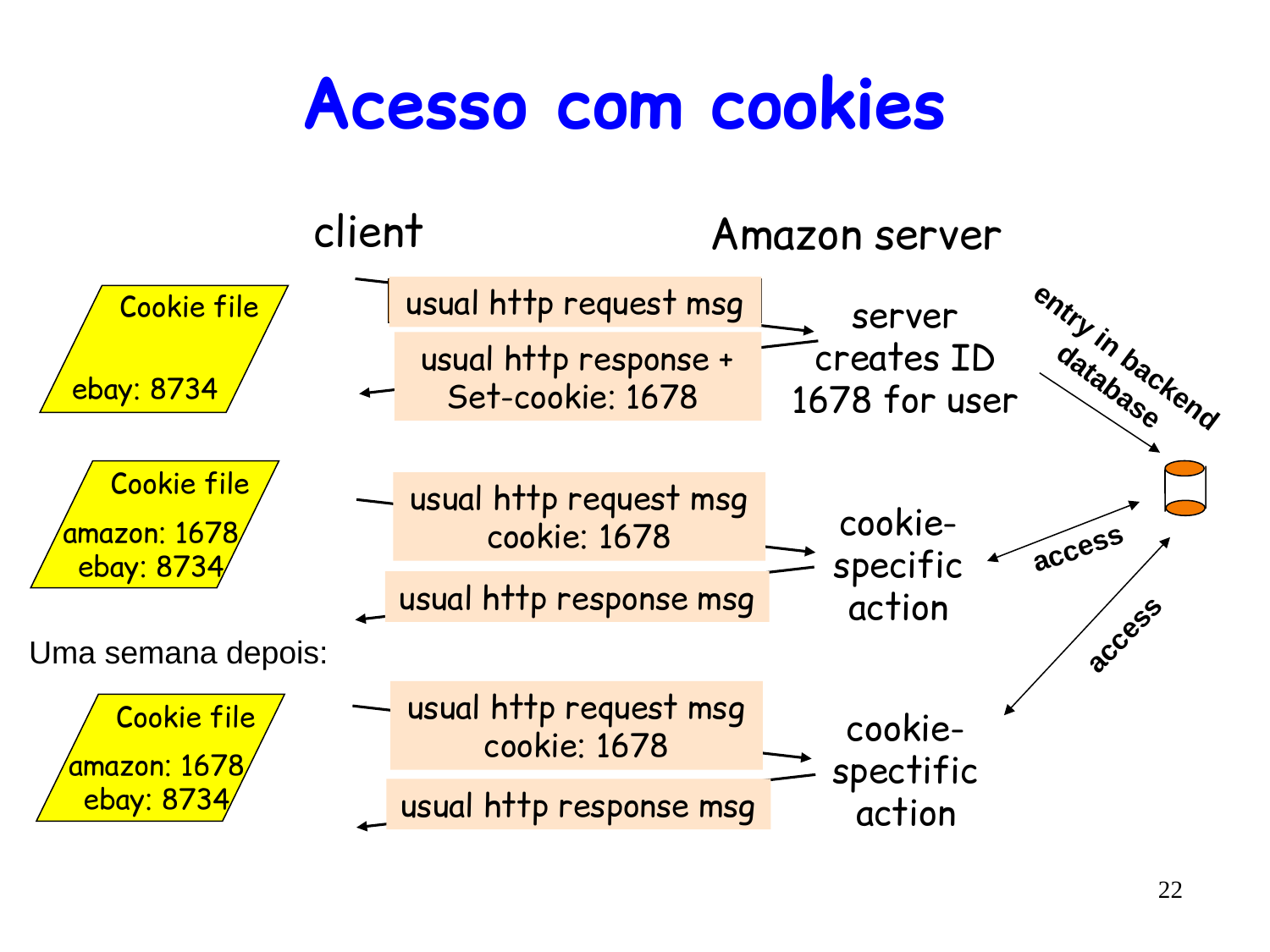

# Acesso com cookies
client
Amazon server
usual http request msg

Cookie file

ebay: 8734

server
creates ID
1678 for user
entry in backend
database
usual http response +
Set-cookie: 1678

Cookie file
amazon: 1678
ebay: 8734

usual http request msg
cookie: 1678

cookie-
specific
action

access

usual http response msg

access
Uma semana depois:
usual http request msg
cookie: 1678

Cookie file
amazon: 1678
ebay: 8734

cookie-
spectific
action

usual http response msg

22